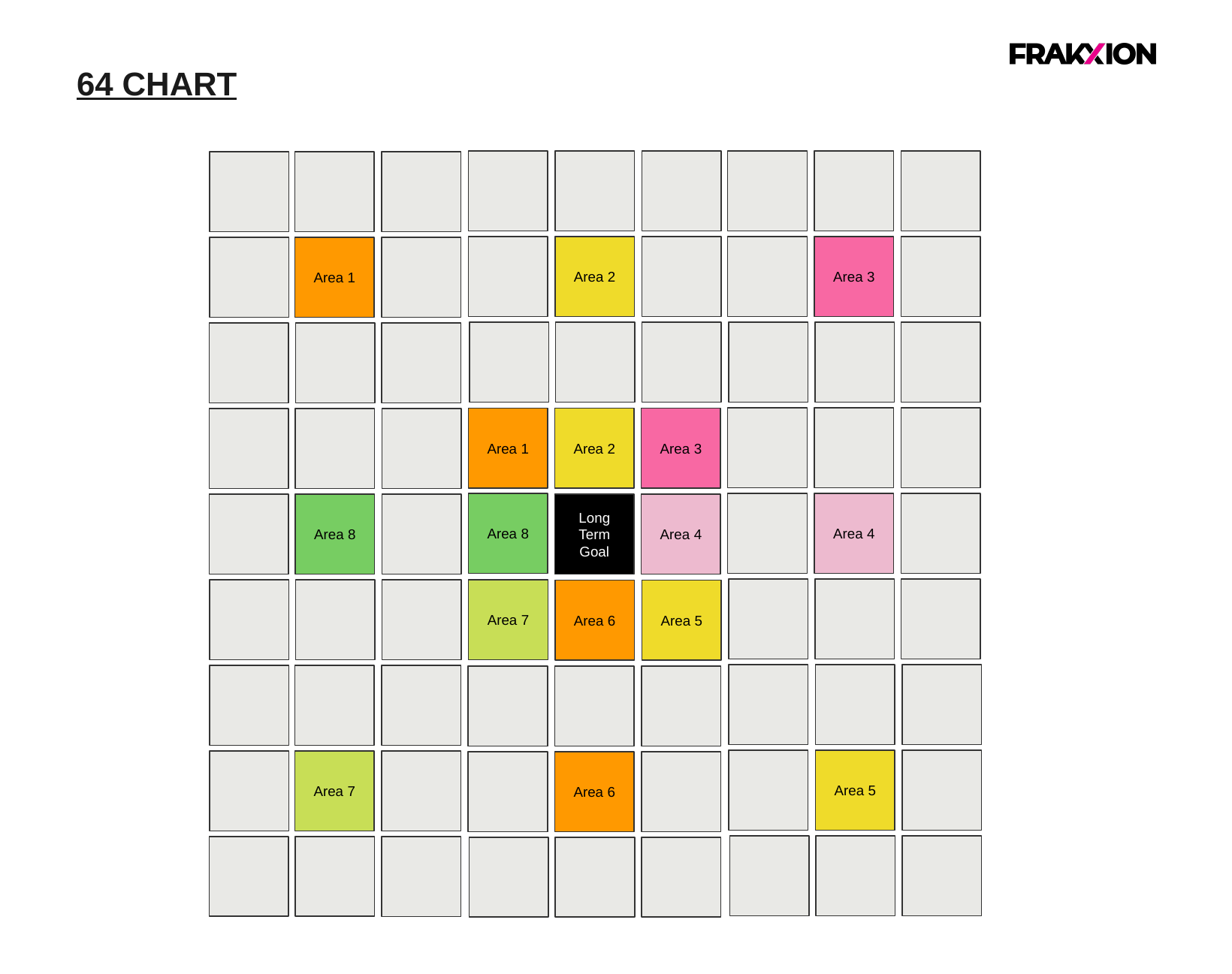

# 64 CHART

Area 2

Area 3

Area 1

Area 1
Area 2
Area 3

Area 8

Area 4

Long
Term Goal

Area 8

Area 4

Area 7

Area 6
Area 5

Area 5

Area 7

Area 6